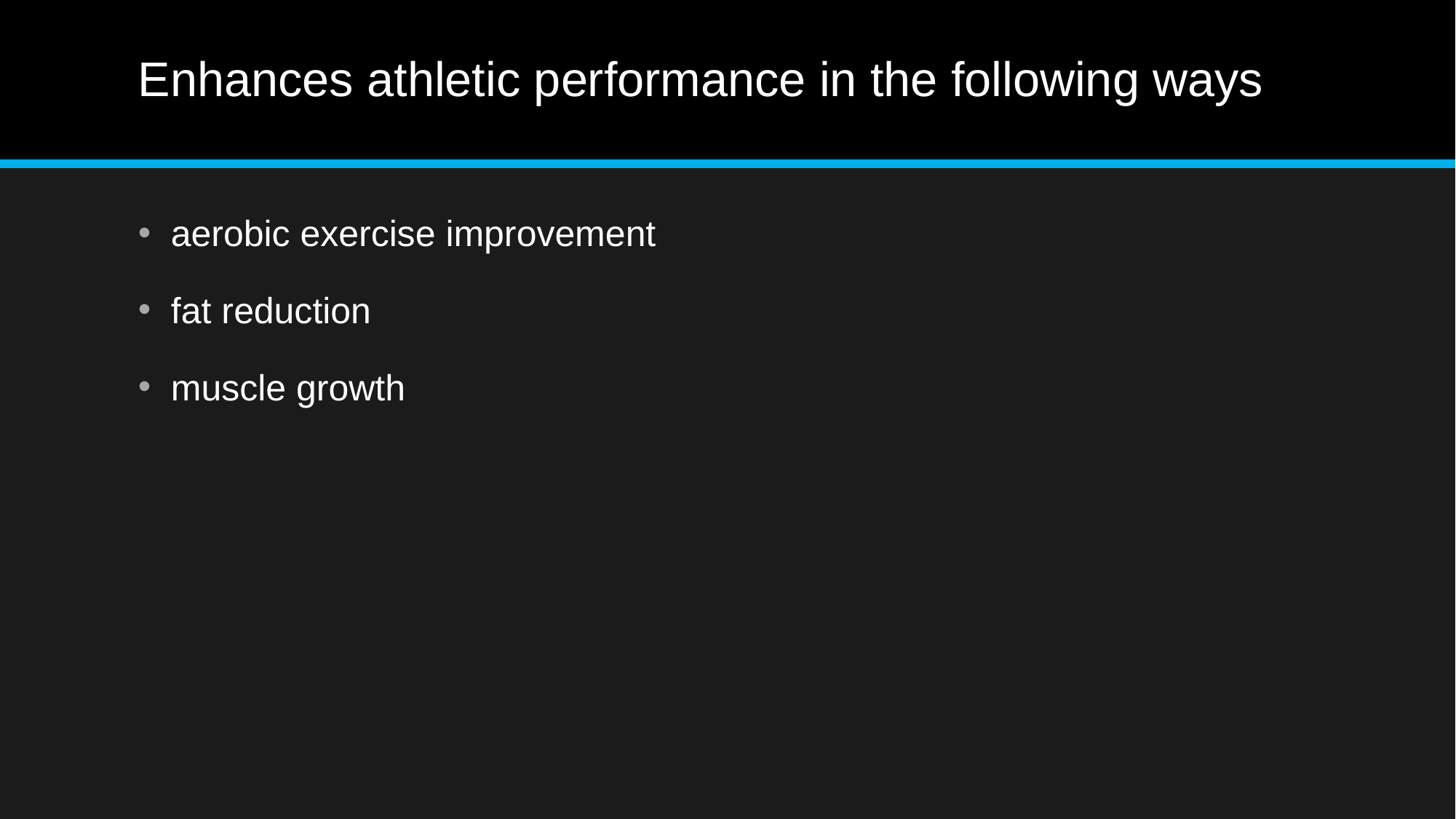

# Enhances athletic performance in the following ways
aerobic exercise improvement
fat reduction
muscle growth